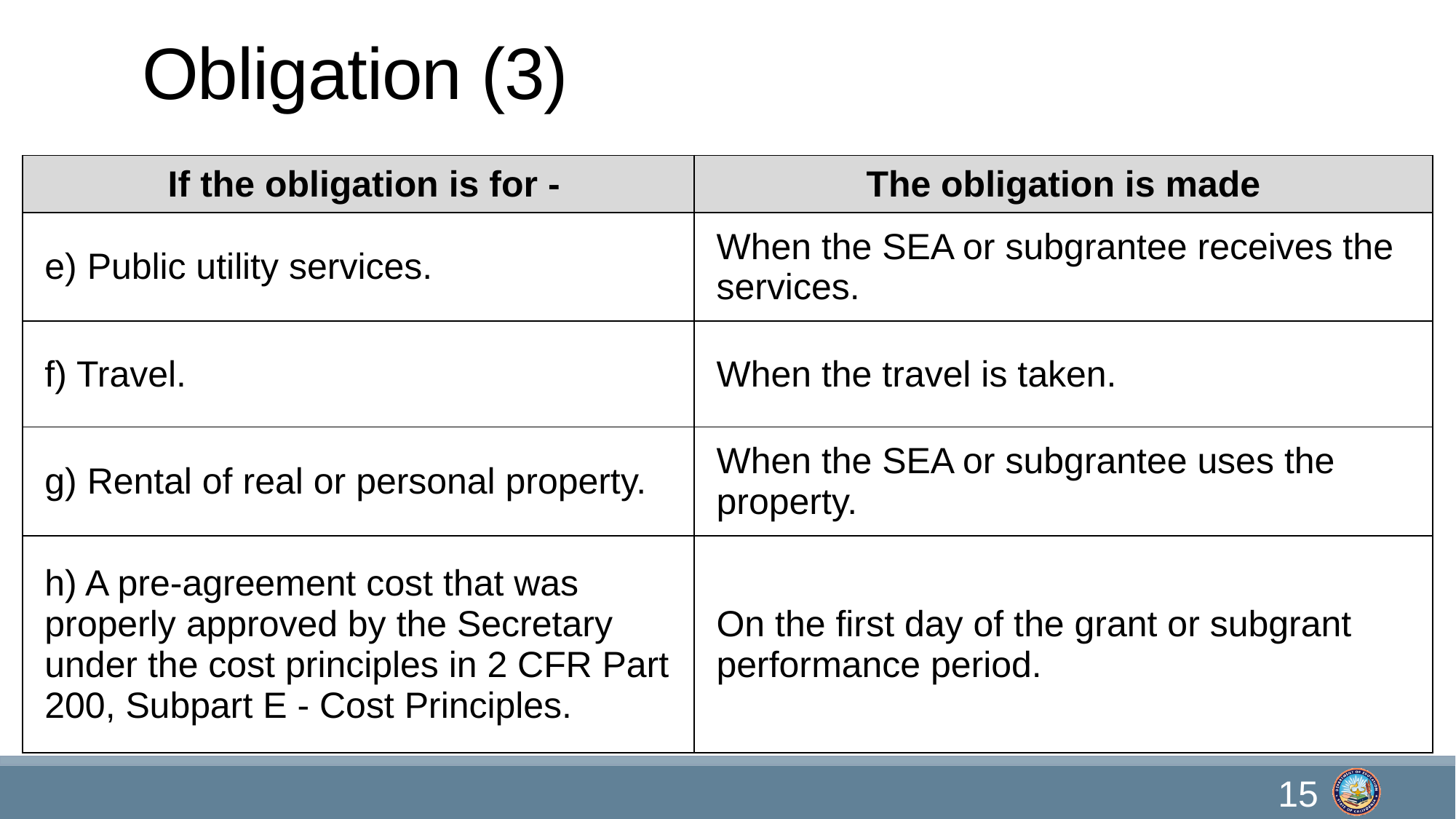

# Obligation (3)
| If the obligation is for - | The obligation is made |
| --- | --- |
| e) Public utility services. | When the SEA or subgrantee receives the services. |
| f) Travel. | When the travel is taken. |
| g) Rental of real or personal property. | When the SEA or subgrantee uses the property. |
| h) A pre-agreement cost that was properly approved by the Secretary under the cost principles in 2 CFR Part 200, Subpart E - Cost Principles. | On the first day of the grant or subgrant performance period. |
15